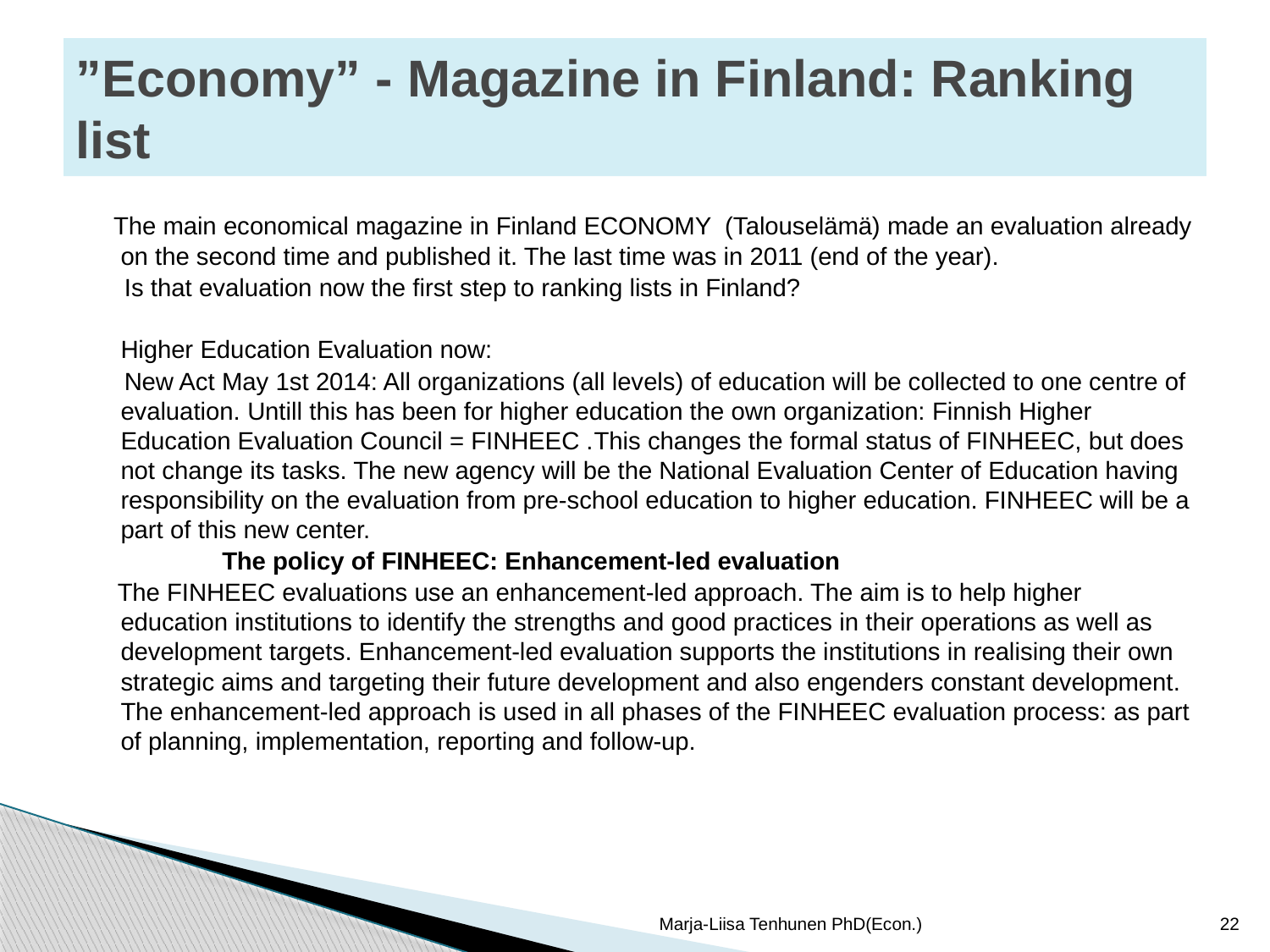

# ”Economy” - Magazine in Finland: Ranking list

       The main economical magazine in Finland ECONOMY  (Talouselämä) made an evaluation already on the second time and published it. The last time was in 2011 (end of the year).
     Is that evaluation now the first step to ranking lists in Finland?

	Higher Education Evaluation now:
     New Act May 1st 2014: All organizations (all levels) of education will be collected to one centre of evaluation. Untill this has been for higher education the own organization: Finnish Higher Education Evaluation Council = FINHEEC .This changes the formal status of FINHEEC, but does not change its tasks. The new agency will be the National Evaluation Center of Education having responsibility on the evaluation from pre-school education to higher education. FINHEEC will be a part of this new center.
                   The policy of FINHEEC: Enhancement-led evaluation
    The FINHEEC evaluations use an enhancement-led approach. The aim is to help higher education institutions to identify the strengths and good practices in their operations as well as development targets. Enhancement-led evaluation supports the institutions in realising their own strategic aims and targeting their future development and also engenders constant development. The enhancement-led approach is used in all phases of the FINHEEC evaluation process: as part of planning, implementation, reporting and follow-up.

Marja-Liisa Tenhunen PhD(Econ.)
22